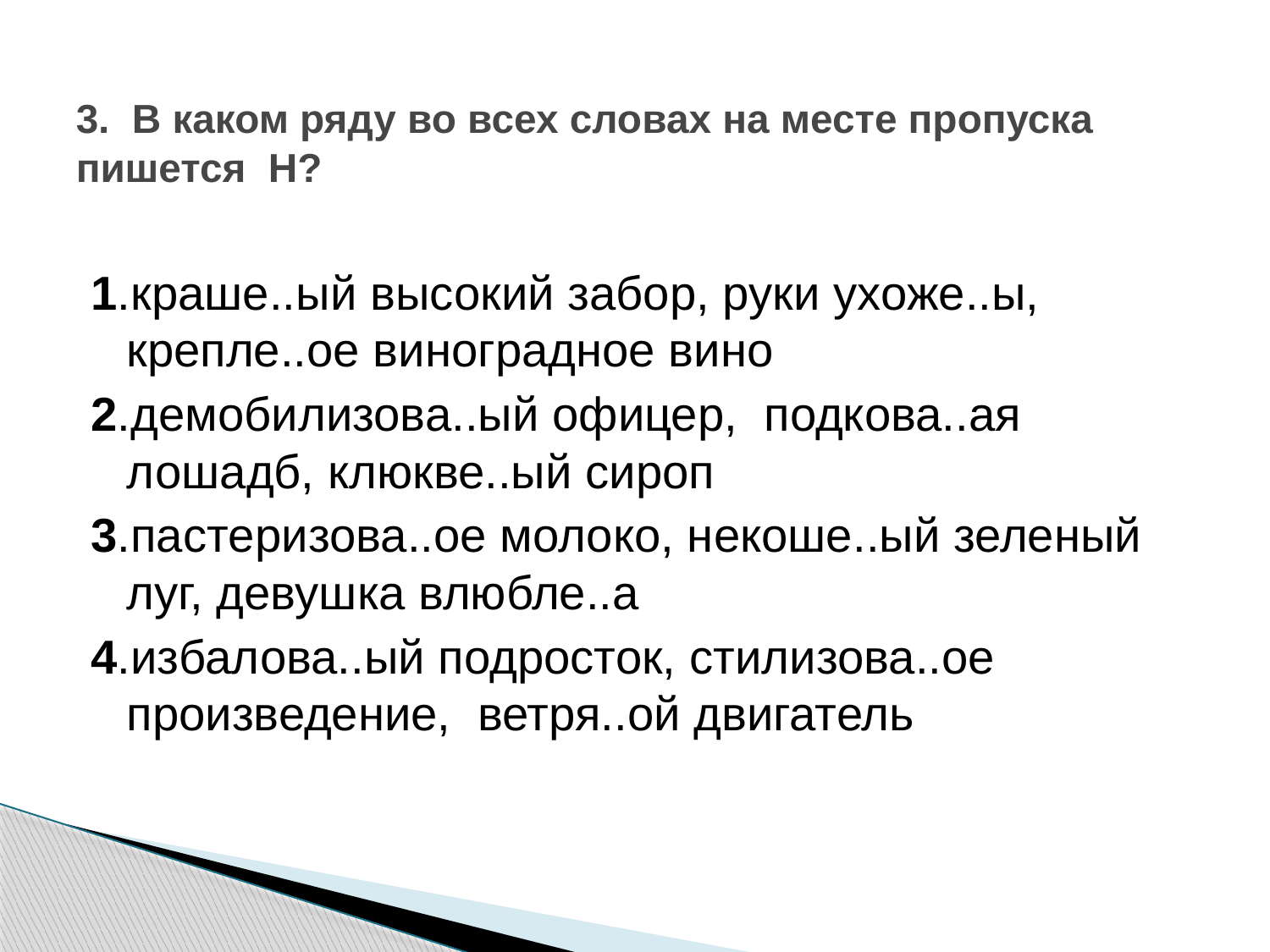

# 3.  В каком ряду во всех словах на месте пропуска пишется  Н?
1.краше..ый высокий забор, руки ухоже..ы, крепле..ое виноградное вино
2.демобилизова..ый офицер,  подкова..ая лошадб, клюкве..ый сироп
3.пастеризова..ое молоко, некоше..ый зеленый луг, девушка влюбле..а
4.избалова..ый подросток, стилизова..ое произведение,  ветря..ой двигатель